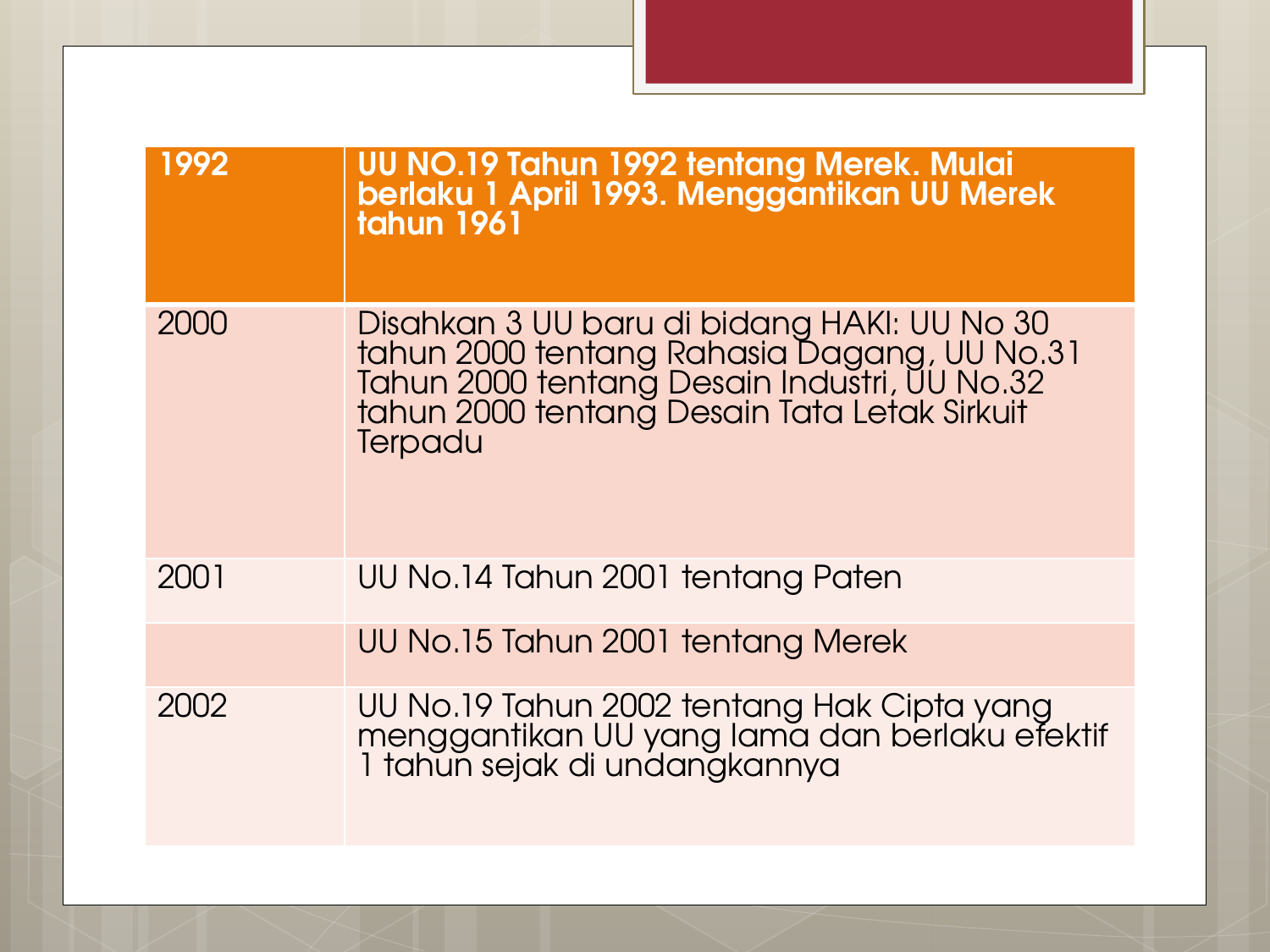

#
| 1992 | UU NO.19 Tahun 1992 tentang Merek. Mulai berlaku 1 April 1993. Menggantikan UU Merek tahun 1961 |
| --- | --- |
| 2000 | Disahkan 3 UU baru di bidang HAKI: UU No 30 tahun 2000 tentang Rahasia Dagang, UU No.31 Tahun 2000 tentang Desain Industri, UU No.32 tahun 2000 tentang Desain Tata Letak Sirkuit Terpadu |
| 2001 | UU No.14 Tahun 2001 tentang Paten |
|  | UU No.15 Tahun 2001 tentang Merek |
| 2002 | UU No.19 Tahun 2002 tentang Hak Cipta yang menggantikan UU yang lama dan berlaku efektif 1 tahun sejak di undangkannya |